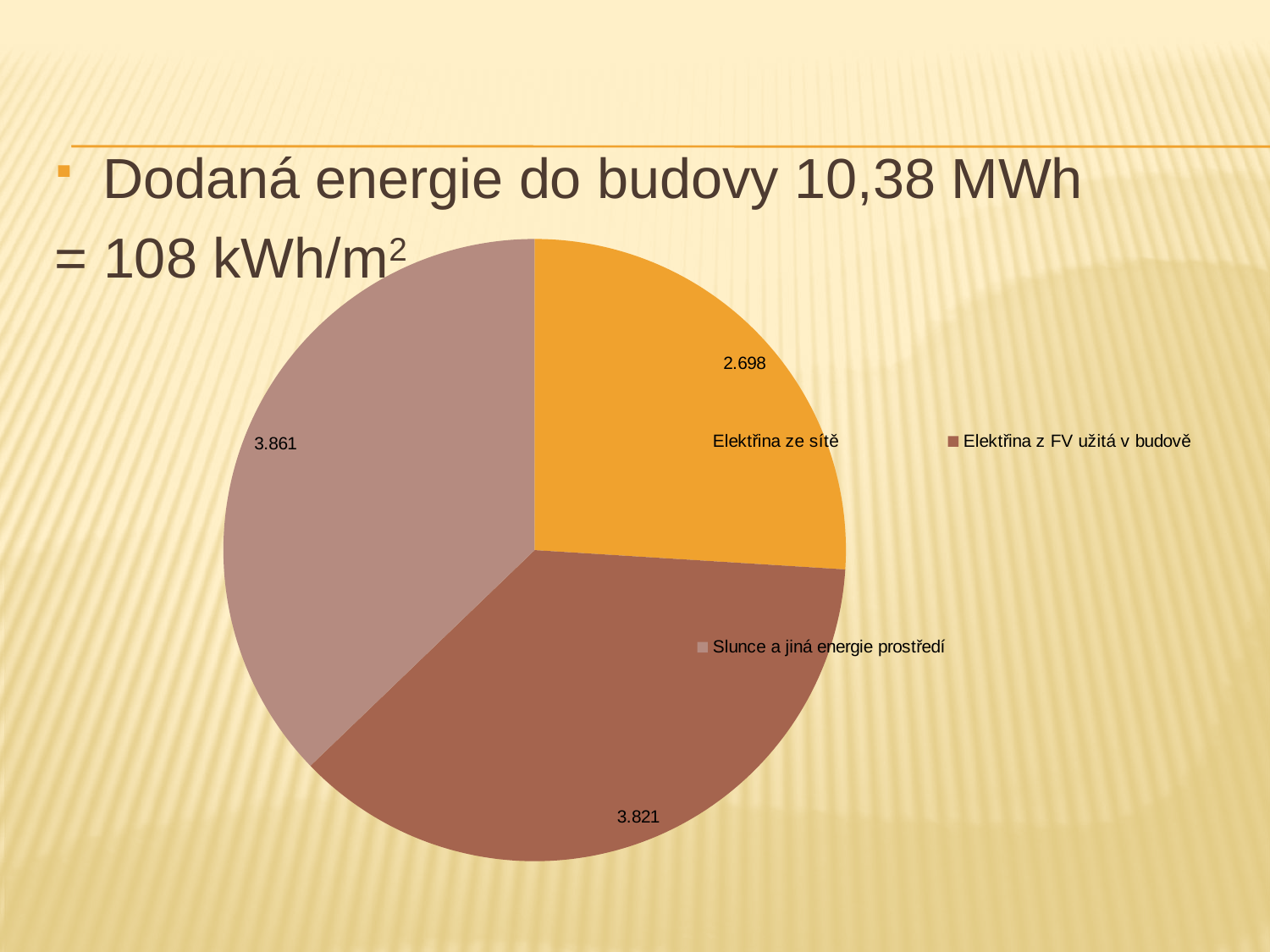

Dodaná energie do budovy 10,38 MWh
= 108 kWh/m2.

### Chart

| Category |  |
|---|---|
| Elektřina ze sítě | 2.698 |
| Elektřina z FV užitá v budově | 3.8209999999999997 |
| Slunce a jiná energie prostředí | 3.8609999999999998 |